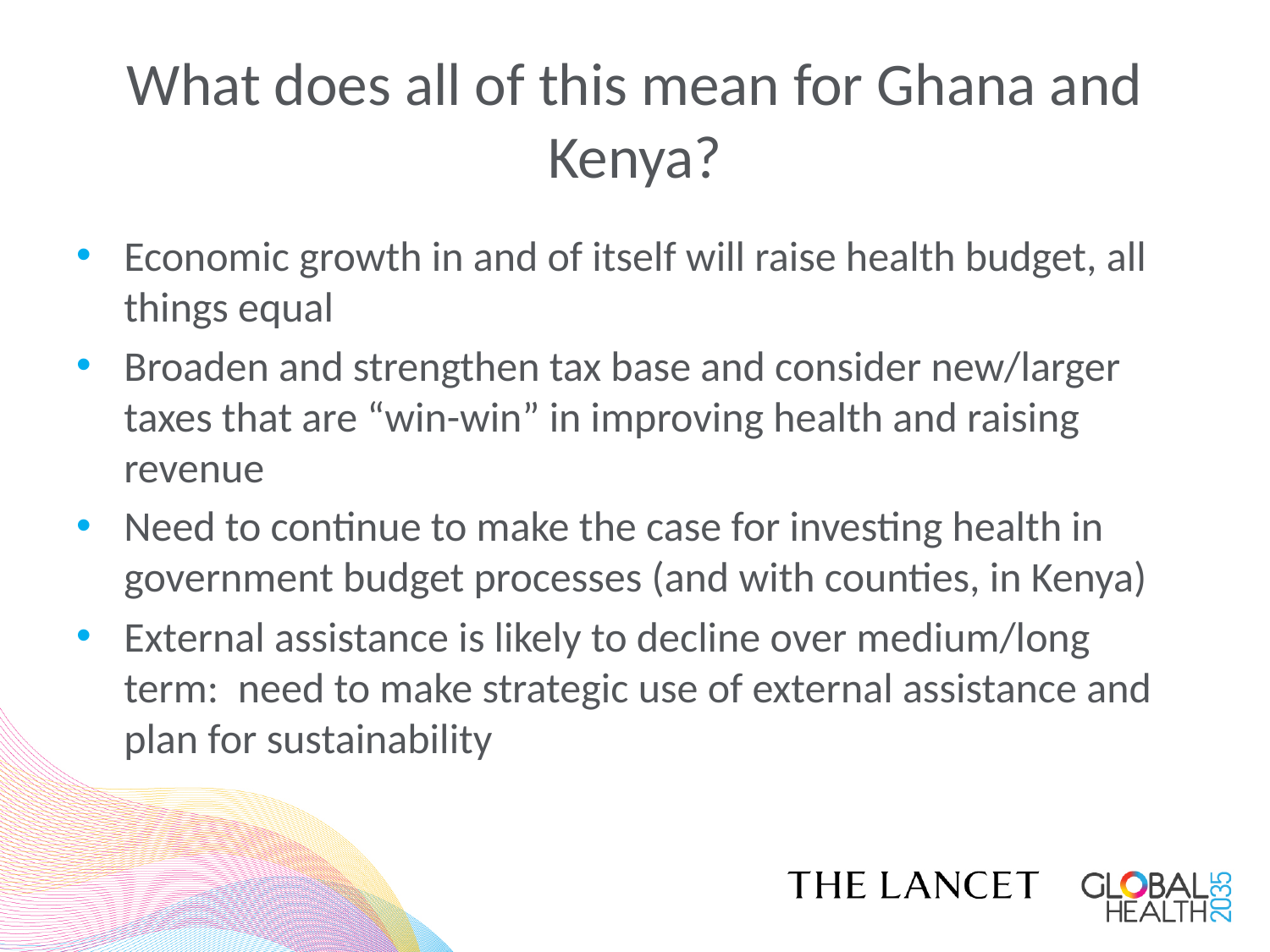

# What does all of this mean for Ghana and Kenya?
Economic growth in and of itself will raise health budget, all things equal
Broaden and strengthen tax base and consider new/larger taxes that are “win-win” in improving health and raising revenue
Need to continue to make the case for investing health in government budget processes (and with counties, in Kenya)
External assistance is likely to decline over medium/long term:  need to make strategic use of external assistance and plan for sustainability